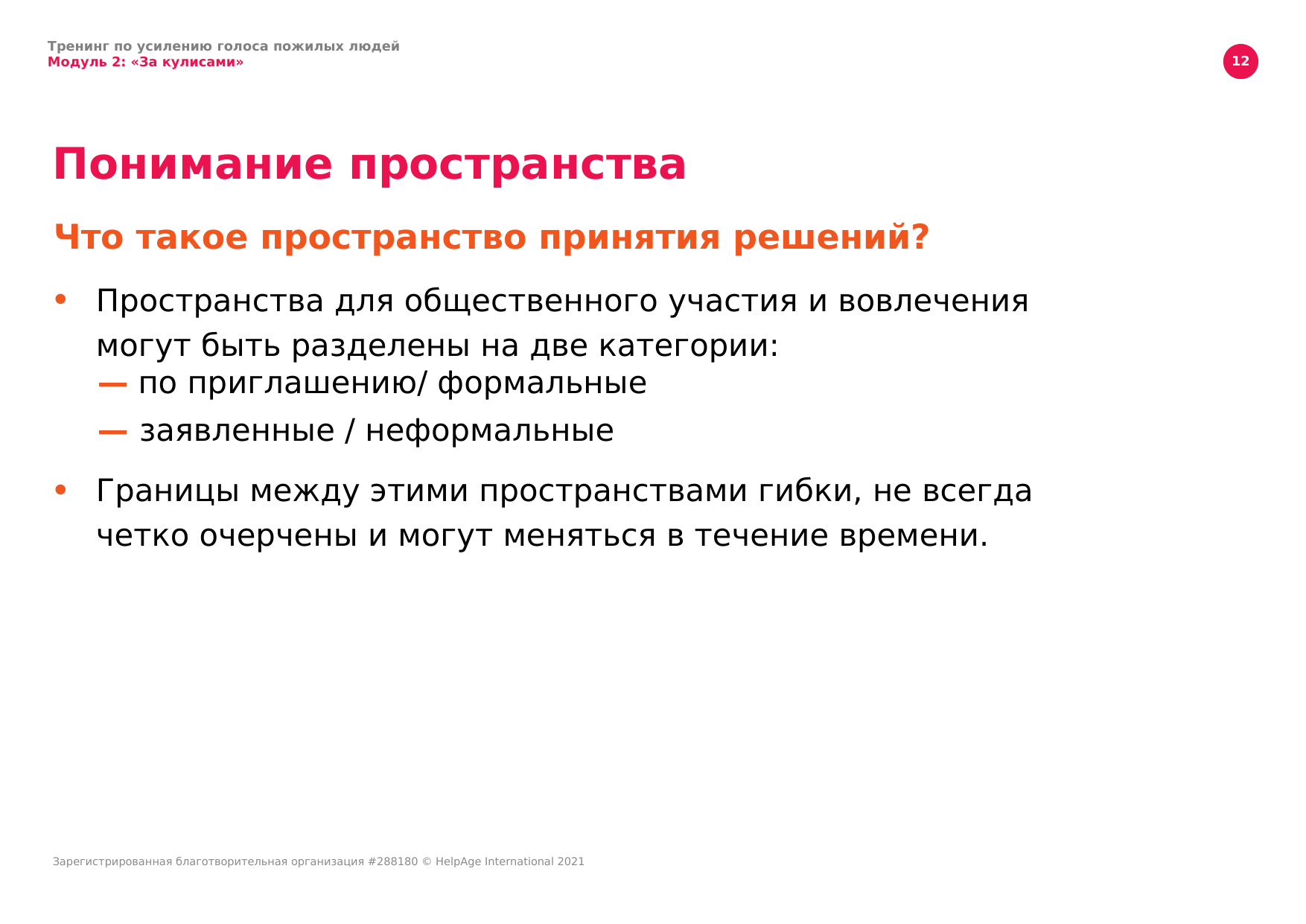

Тренинг по усилению голоса пожилых людей
Модуль 2: «За кулисами»
12
# Понимание пространства
Что такое пространство принятия решений?
Пространства для общественного участия и вовлечения могут быть разделены на две категории:
— по приглашению/ формальные
— заявленные / неформальные
Границы между этими пространствами гибки, не всегда четко очерчены и могут меняться в течение времени.
Зарегистрированная благотворительная организация #288180 © HelpAge International 2021